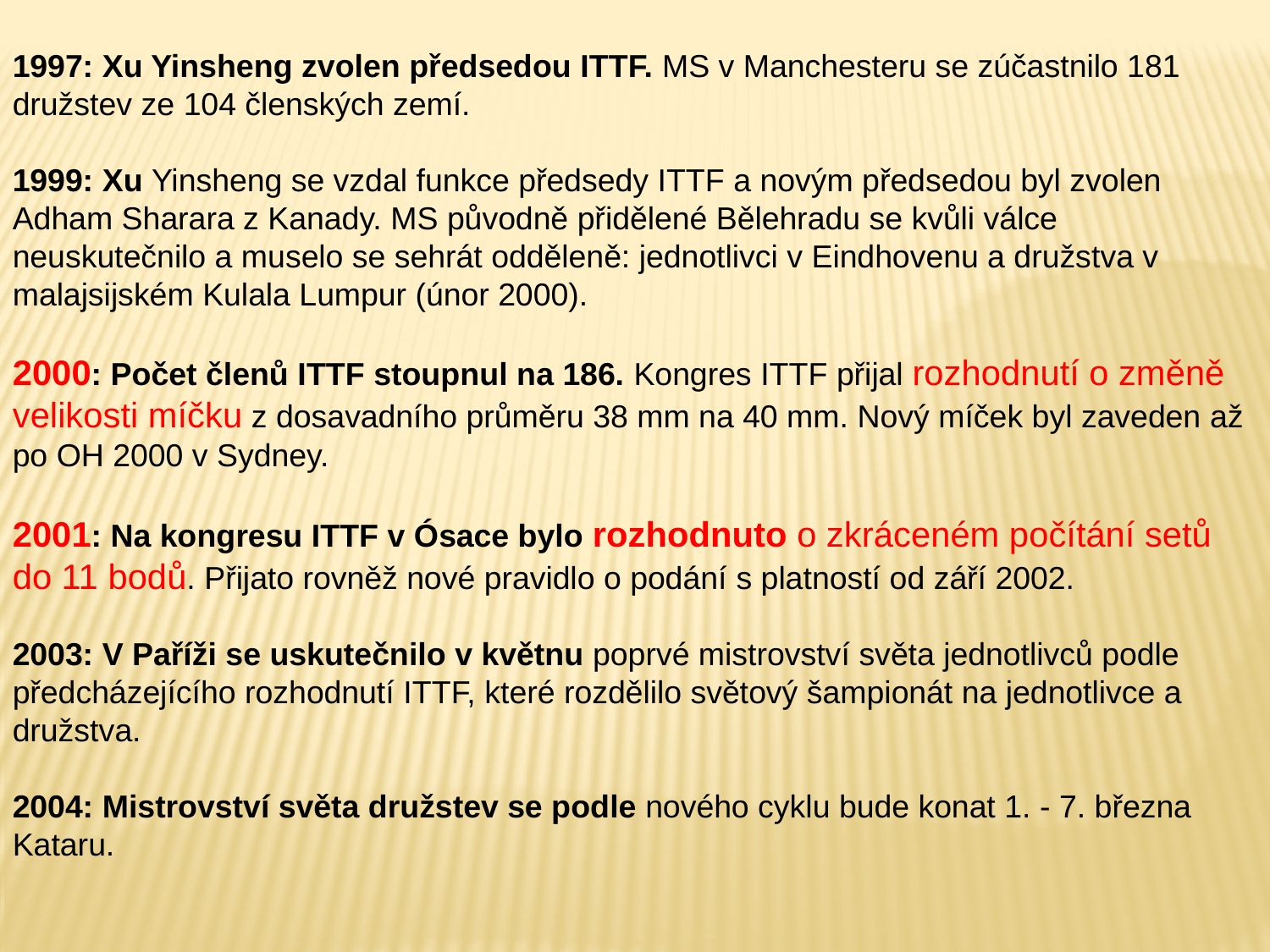

1997: Xu Yinsheng zvolen předsedou ITTF. MS v Manchesteru se zúčastnilo 181 družstev ze 104 členských zemí.

1999: Xu Yinsheng se vzdal funkce předsedy ITTF a novým předsedou byl zvolen Adham Sharara z Kanady. MS původně přidělené Bělehradu se kvůli válce neuskutečnilo a muselo se sehrát odděleně: jednotlivci v Eindhovenu a družstva v malajsijském Kulala Lumpur (únor 2000).

2000: Počet členů ITTF stoupnul na 186. Kongres ITTF přijal rozhodnutí o změně velikosti míčku z dosavadního průměru 38 mm na 40 mm. Nový míček byl zaveden až po OH 2000 v Sydney.

2001: Na kongresu ITTF v Ósace bylo rozhodnuto o zkráceném počítání setů do 11 bodů. Přijato rovněž nové pravidlo o podání s platností od září 2002.

2003: V Paříži se uskutečnilo v květnu poprvé mistrovství světa jednotlivců podle předcházejícího rozhodnutí ITTF, které rozdělilo světový šampionát na jednotlivce a družstva.

2004: Mistrovství světa družstev se podle nového cyklu bude konat 1. - 7. března Kataru.